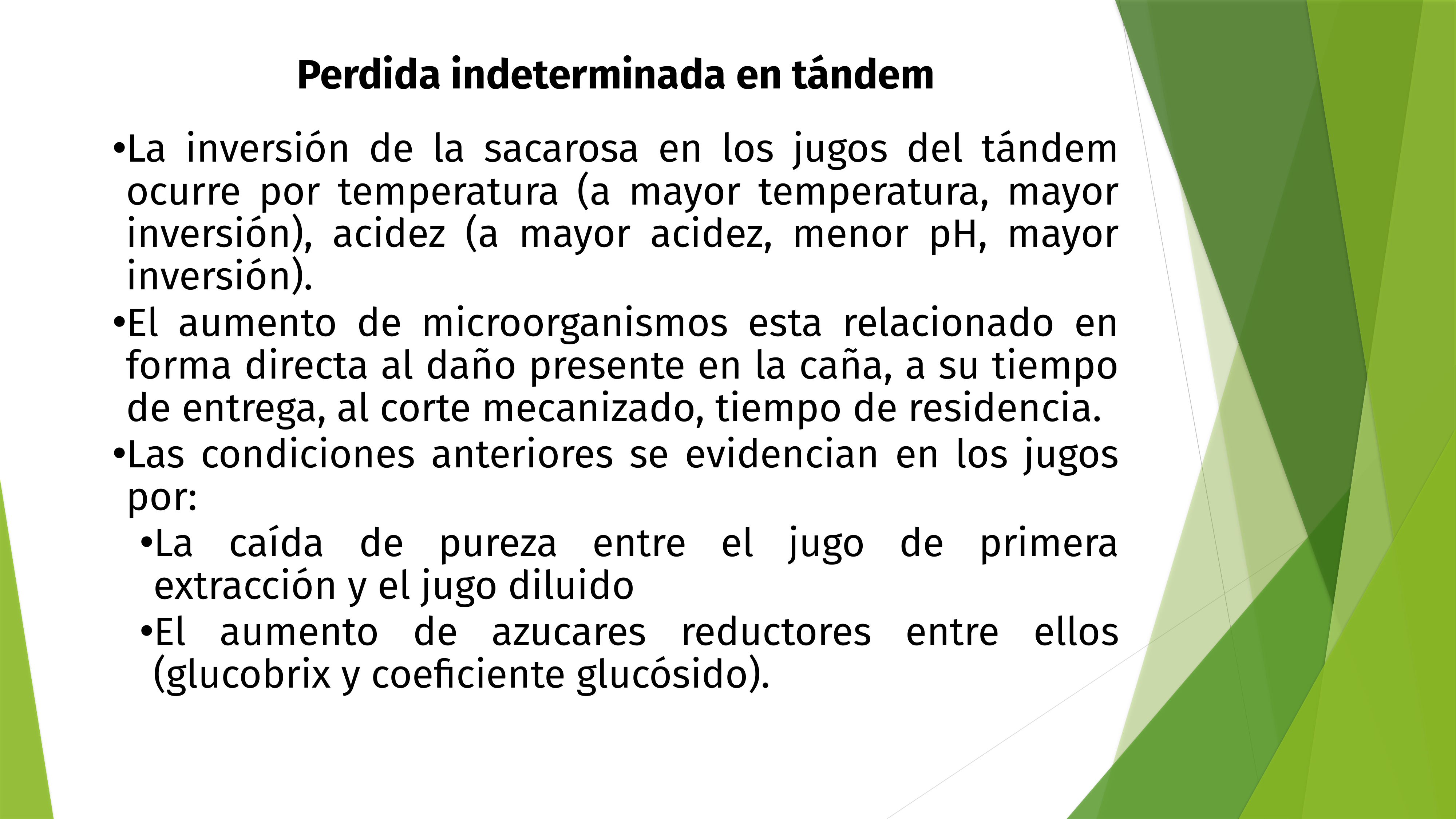

Perdida indeterminada en tándem

La inversión de la sacarosa en los jugos del tándem ocurre por temperatura (a mayor temperatura, mayor inversión), acidez (a mayor acidez, menor pH, mayor inversión).
El aumento de microorganismos esta relacionado en forma directa al daño presente en la caña, a su tiempo de entrega, al corte mecanizado, tiempo de residencia.
Las condiciones anteriores se evidencian en los jugos por:
La caída de pureza entre el jugo de primera extracción y el jugo diluido
El aumento de azucares reductores entre ellos (glucobrix y coeficiente glucósido).